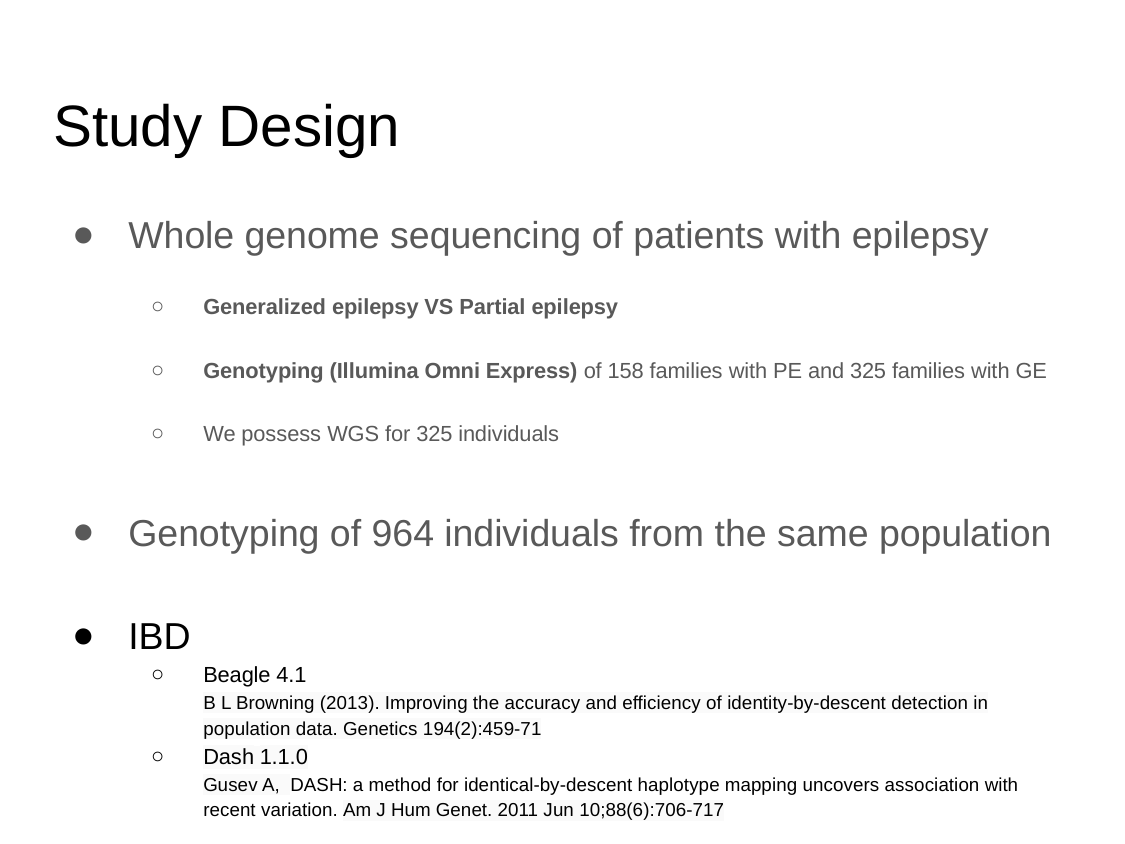

# Study Design
Whole genome sequencing of patients with epilepsy
Generalized epilepsy VS Partial epilepsy
Genotyping (Illumina Omni Express) of 158 families with PE and 325 families with GE
We possess WGS for 325 individuals

Genotyping of 964 individuals from the same population

IBD
Beagle 4.1
B L Browning (2013). Improving the accuracy and efficiency of identity-by-descent detection in population data. Genetics 194(2):459-71
Dash 1.1.0
Gusev A,  DASH: a method for identical-by-descent haplotype mapping uncovers association with recent variation. Am J Hum Genet. 2011 Jun 10;88(6):706-717